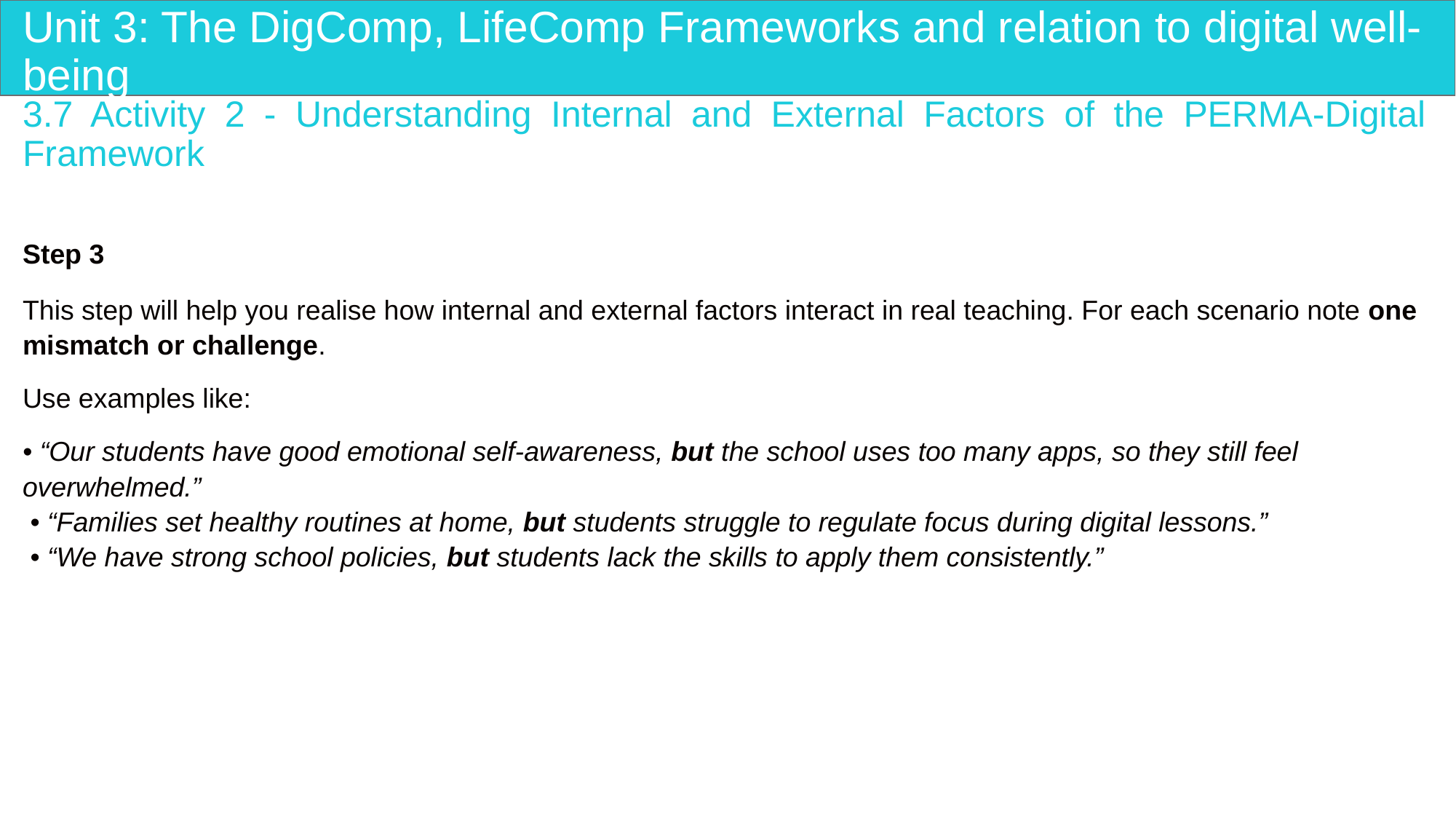

# Unit 3: The DigComp, LifeComp Frameworks and relation to digital well-being
3.7 Activity 2 - Understanding Internal and External Factors of the PERMA-Digital Framework

Step 3
This step will help you realise how internal and external factors interact in real teaching. For each scenario note one mismatch or challenge.
Use examples like:
• “Our students have good emotional self-awareness, but the school uses too many apps, so they still feel overwhelmed.”
 • “Families set healthy routines at home, but students struggle to regulate focus during digital lessons.”
 • “We have strong school policies, but students lack the skills to apply them consistently.”